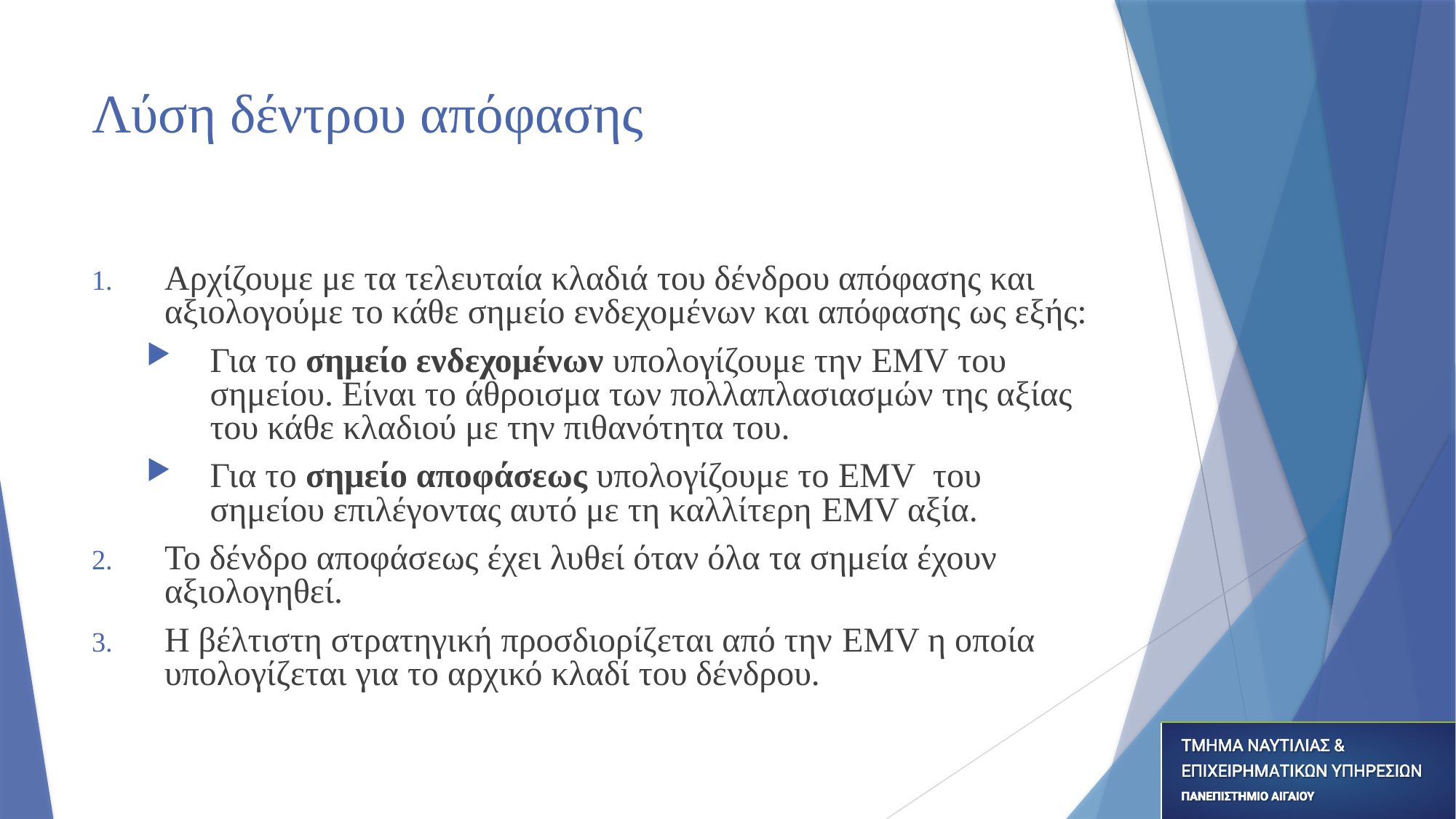

# Λύση δέντρου απόφασης
Αρχίζουμε με τα τελευταία κλαδιά του δένδρου απόφασης και αξιολογούμε το κάθε σημείο ενδεχομένων και απόφασης ως εξής:
Για το σημείο ενδεχομένων υπολογίζουμε την EMV του σημείου. Είναι το άθροισμα των πολλαπλασιασμών της αξίας του κάθε κλαδιού με την πιθανότητα του.
Για το σημείο αποφάσεως υπολογίζουμε το EMV  του σημείου επιλέγοντας αυτό με τη καλλίτερη EMV αξία.
Το δένδρο αποφάσεως έχει λυθεί όταν όλα τα σημεία έχουν αξιολογηθεί.
Η βέλτιστη στρατηγική προσδιορίζεται από την EMV η οποία υπολογίζεται για το αρχικό κλαδί του δένδρου.